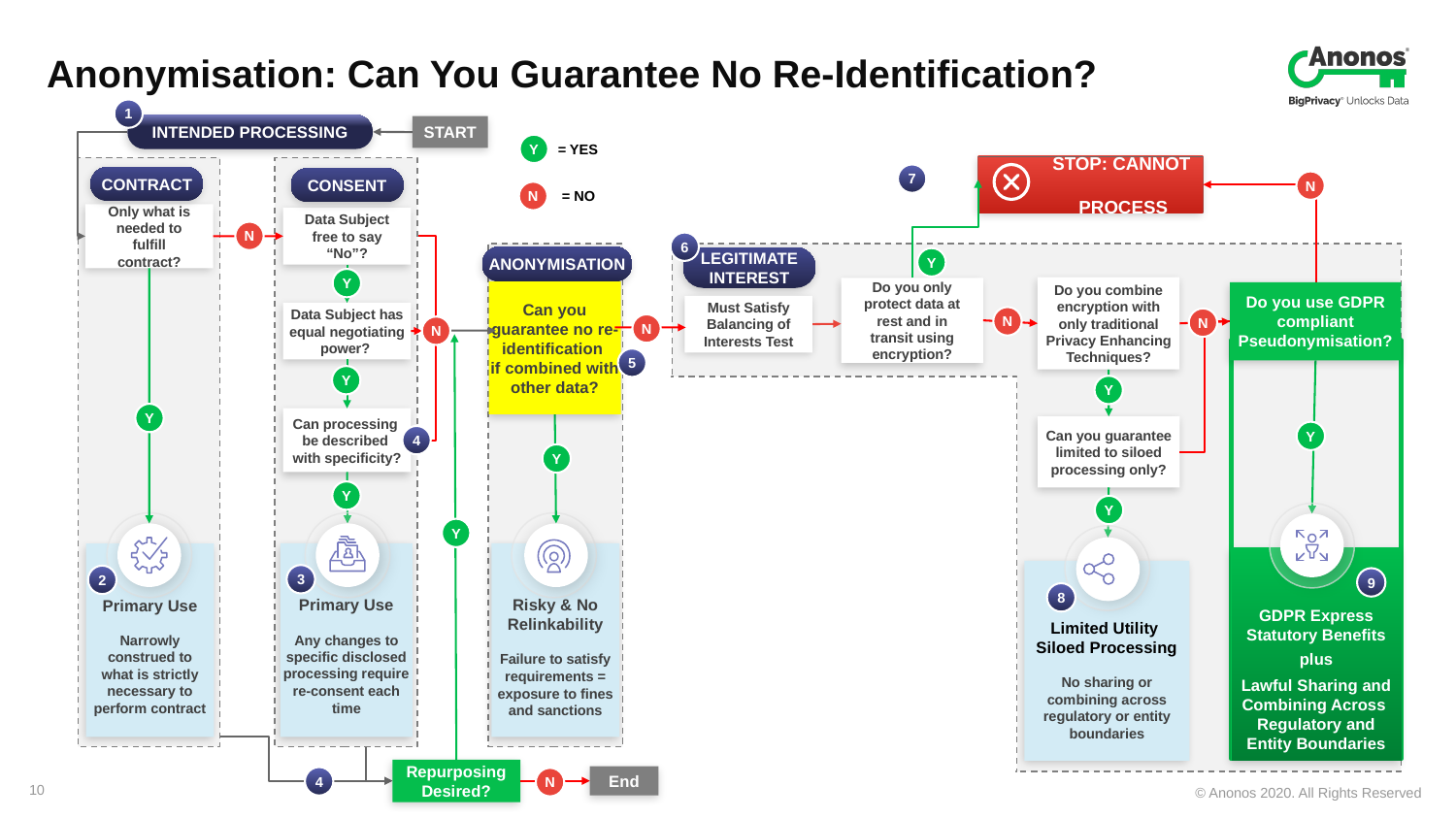

Anonymisation: Can You Guarantee No Re-Identification?
1
INTENDED PROCESSING
START
= YES
Y
= NO
N
STOP: CANNOT           PROCESS

7

CONTRACT
CONSENT
N
Only what is needed to fulfill contract?
Data Subject free to say “No”?
N
6

ANONYMISATION
LEGITIMATE
INTEREST
Y
Y
Do you combine encryption with only traditional Privacy Enhancing Techniques?
Do you only protect data at rest and in transit using encryption?
Can you guarantee no re-identification
if combined with other data?
Do you use GDPR compliant Pseudonymisation?
Must Satisfy Balancing of Interests Test
Data Subject has equal negotiating power?
N
N
N
N

5
Y
Y

Y
Can processing
be described
with specificity?
Can you guarantee limited to siloed processing only?
Y
4
Y
Y
Y

Y

Primary Use
Any changes to specific disclosed processing require re-consent each time
Risky & No Relinkability
Failure to satisfy requirements = exposure to fines and sanctions
Primary Use
Narrowly construed to what is strictly necessary to perform contract
GDPR Express Statutory Benefits

plus
Lawful Sharing and Combining Across
Regulatory and Entity Boundaries

Limited Utility
Siloed Processing

No sharing or combining across regulatory or entity boundaries
3
2
9
8
Repurposing Desired?
End
4
N